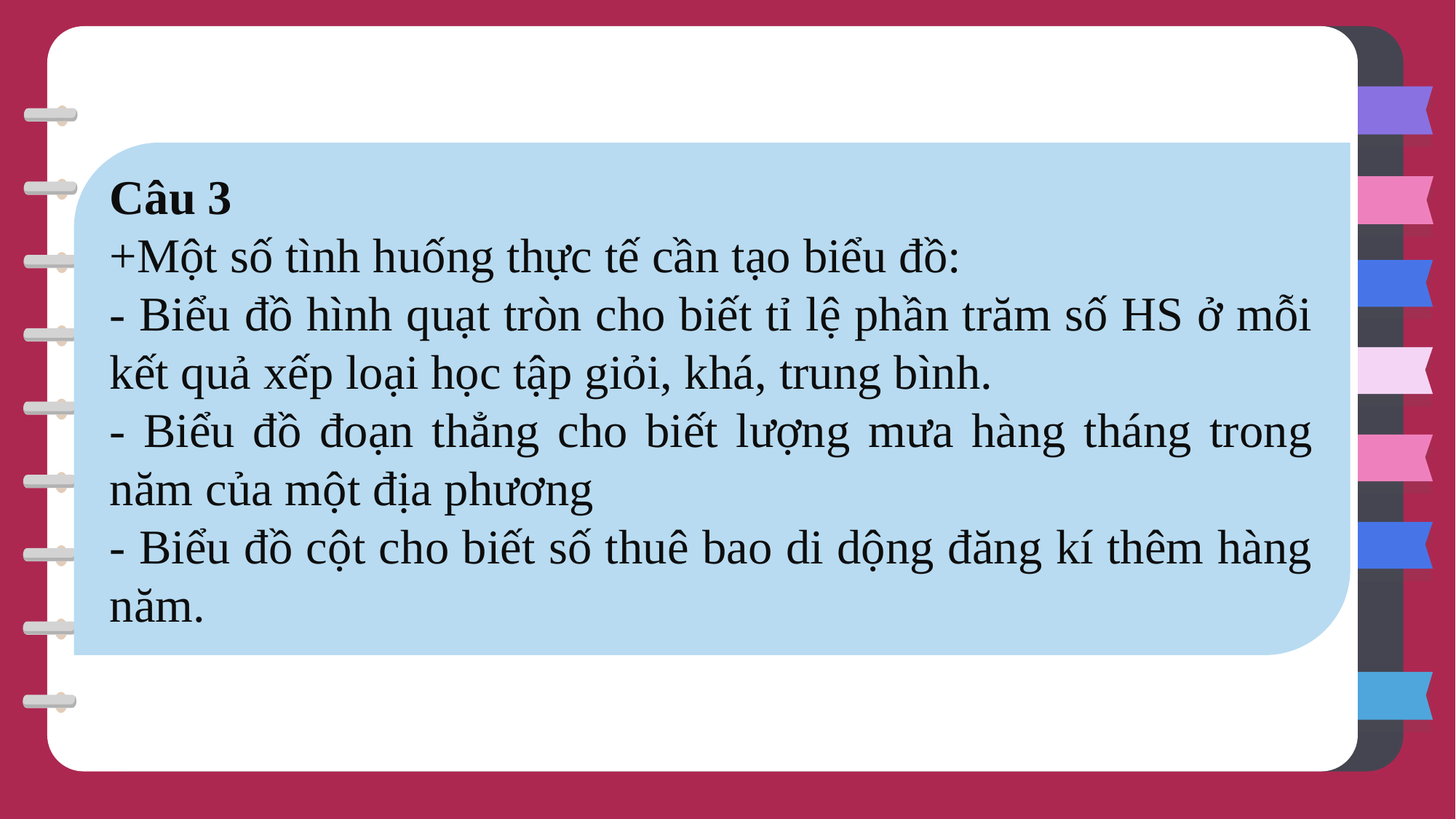

Câu 3
+Một số tình huống thực tế cần tạo biểu đồ:
- Biểu đồ hình quạt tròn cho biết tỉ lệ phần trăm số HS ở mỗi kết quả xếp loại học tập giỏi, khá, trung bình.
- Biểu đồ đoạn thẳng cho biết lượng mưa hàng tháng trong năm của một địa phương
- Biểu đồ cột cho biết số thuê bao di dộng đăng kí thêm hàng năm.